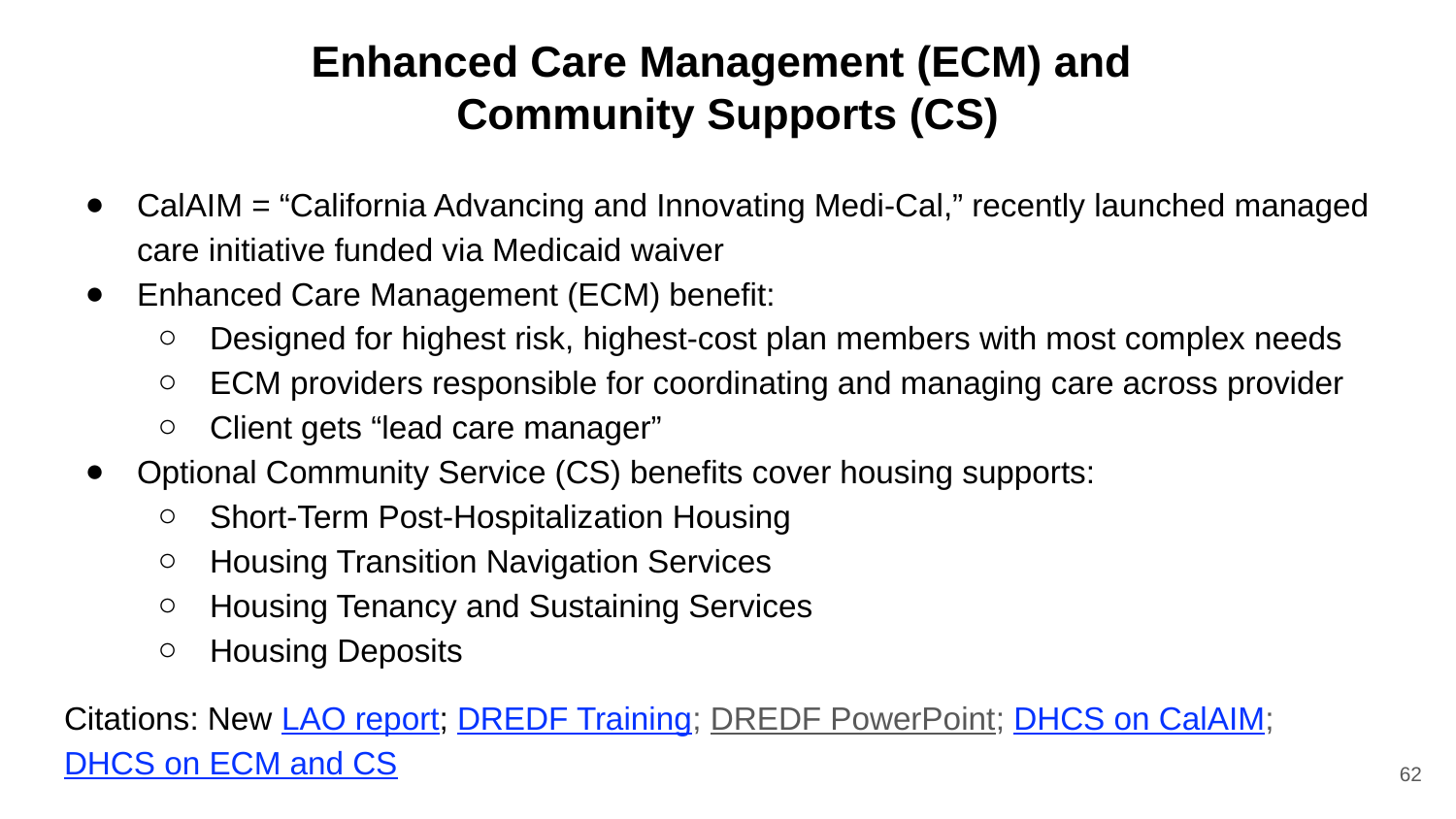

# Enhanced Care Management (ECM) and
Community Supports (CS)
CalAIM = “California Advancing and Innovating Medi-Cal,” recently launched managed care initiative funded via Medicaid waiver
Enhanced Care Management (ECM) benefit:
Designed for highest risk, highest-cost plan members with most complex needs
ECM providers responsible for coordinating and managing care across provider
Client gets “lead care manager”
Optional Community Service (CS) benefits cover housing supports:
Short-Term Post-Hospitalization Housing
Housing Transition Navigation Services
Housing Tenancy and Sustaining Services
Housing Deposits
Citations: New LAO report; DREDF Training; DREDF PowerPoint; DHCS on CalAIM; DHCS on ECM and CS
62